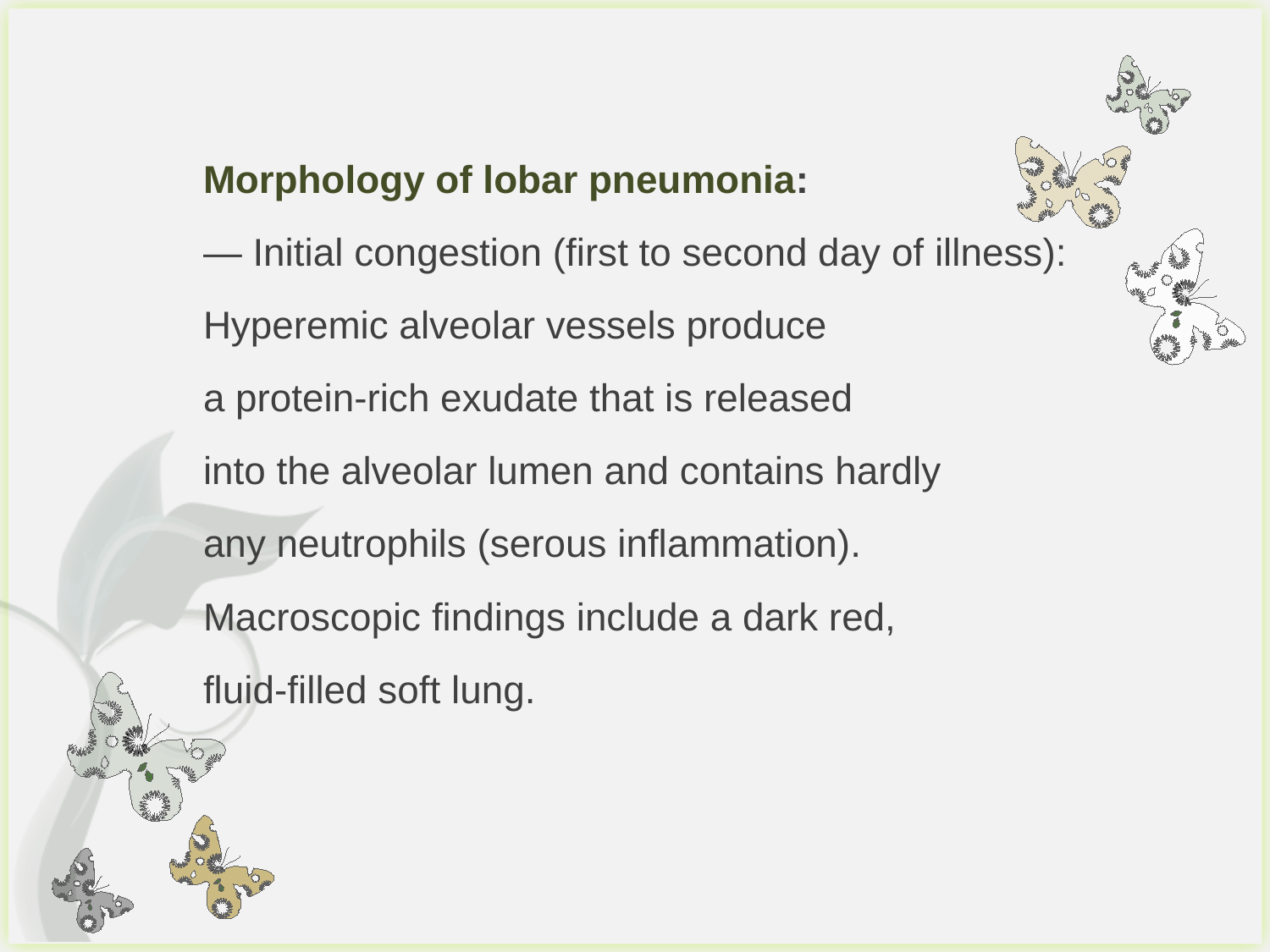

Morphology of lobar pneumonia:
— Initial congestion (first to second day of illness):
Hyperemic alveolar vessels produce
a protein-rich exudate that is released
into the alveolar lumen and contains hardly
any neutrophils (serous inflammation).
Macroscopic findings include a dark red,
fluid-filled soft lung.